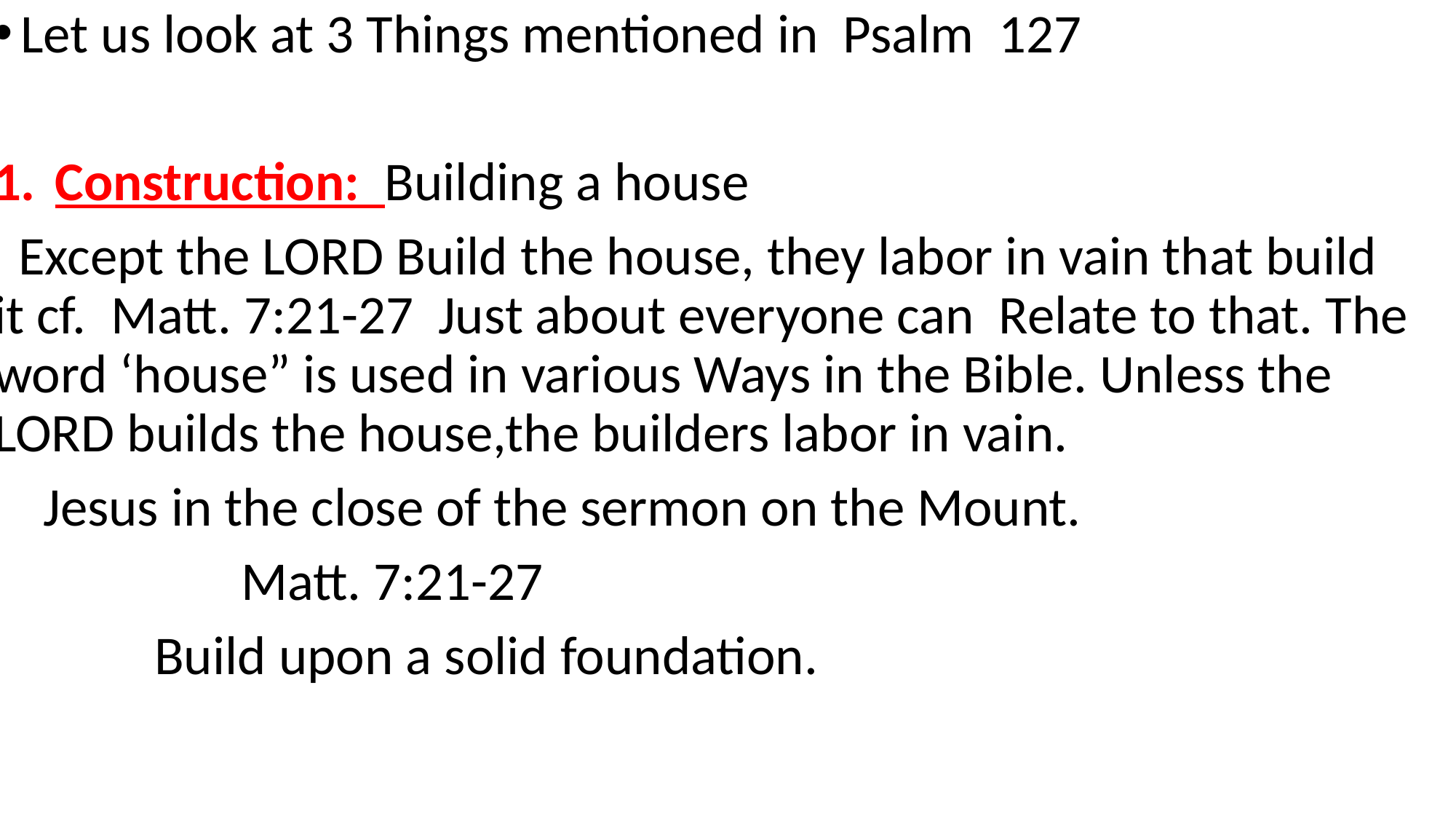

Let us look at 3 Things mentioned in  Psalm  127

Construction:  Building a house
  Except the LORD Build the house, they labor in vain that build it cf.  Matt. 7:21-27  Just about everyone can  Relate to that. The word ‘house” is used in various Ways in the Bible. Unless the Lord builds the house,the builders labor in vain.
    Jesus in the close of the sermon on the Mount.
                    Matt. 7:21-27
             Build upon a solid foundation.